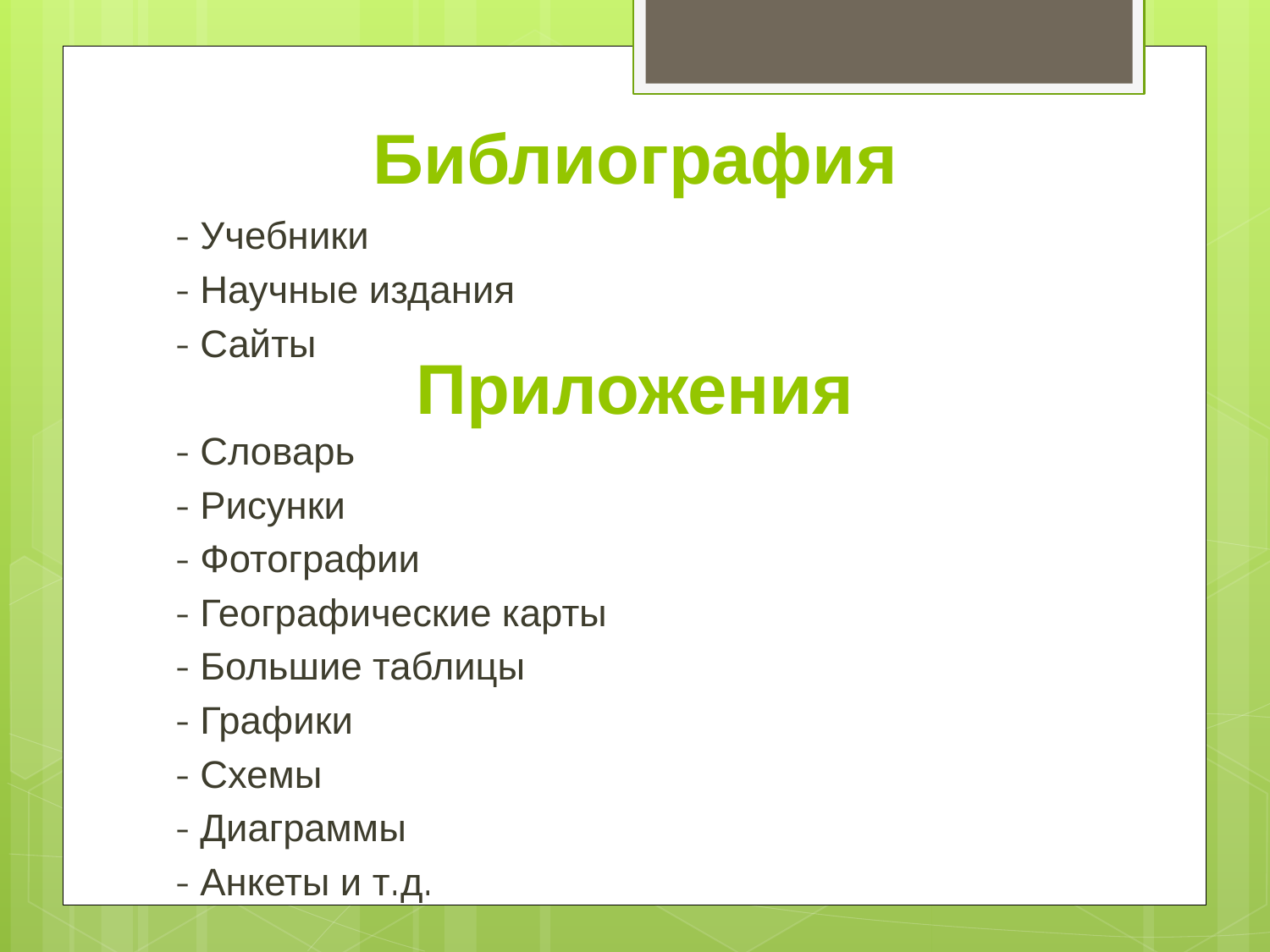

Библиография
- Учебники
- Научные издания
- Сайты

- Словарь
- Рисунки
- Фотографии
- Географические карты
- Большие таблицы
- Графики
- Схемы
- Диаграммы
- Анкеты и т.д.

# Приложения